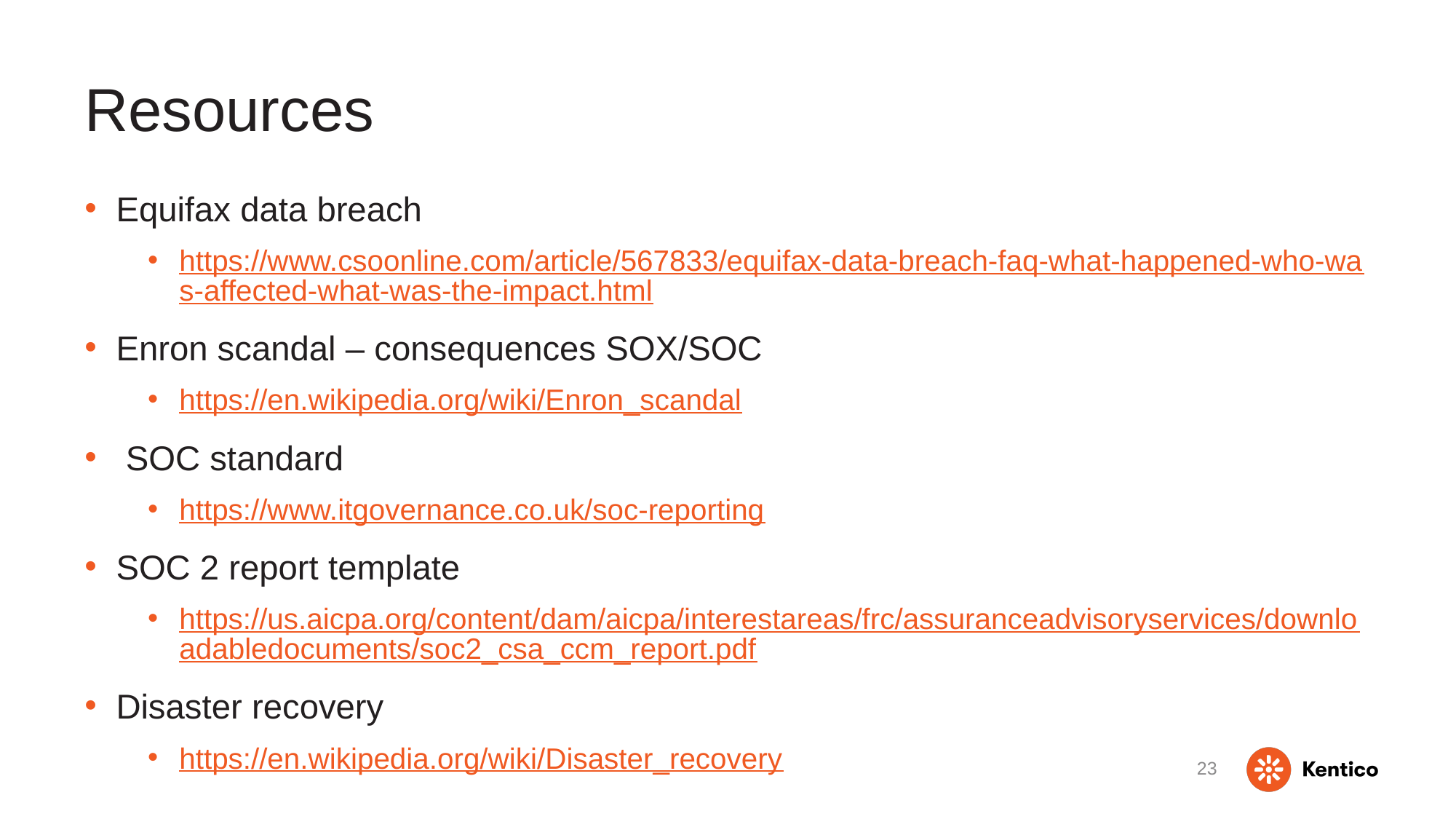

# Resources
Equifax data breach
https://www.csoonline.com/article/567833/equifax-data-breach-faq-what-happened-who-was-affected-what-was-the-impact.html
Enron scandal – consequences SOX/SOC
https://en.wikipedia.org/wiki/Enron_scandal
 SOC standard
https://www.itgovernance.co.uk/soc-reporting
SOC 2 report template
https://us.aicpa.org/content/dam/aicpa/interestareas/frc/assuranceadvisoryservices/downloadabledocuments/soc2_csa_ccm_report.pdf
Disaster recovery
https://en.wikipedia.org/wiki/Disaster_recovery
23